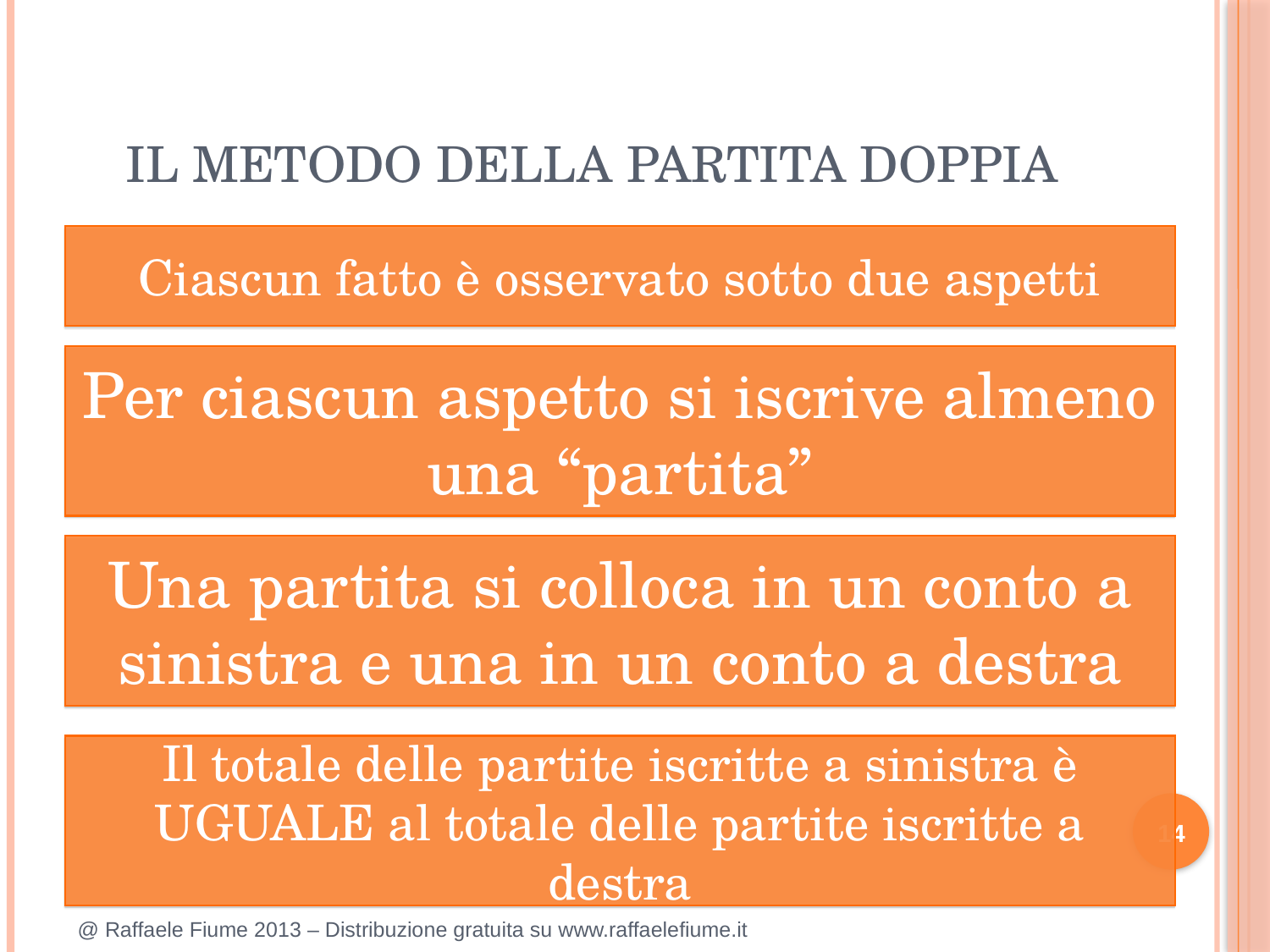

IL METODO DELLA PARTITA DOPPIA
Ciascun fatto è osservato sotto due aspetti
Per ciascun aspetto si iscrive almeno una “partita”
Una partita si colloca in un conto a sinistra e una in un conto a destra
Il totale delle partite iscritte a sinistra è UGUALE al totale delle partite iscritte a destra
14